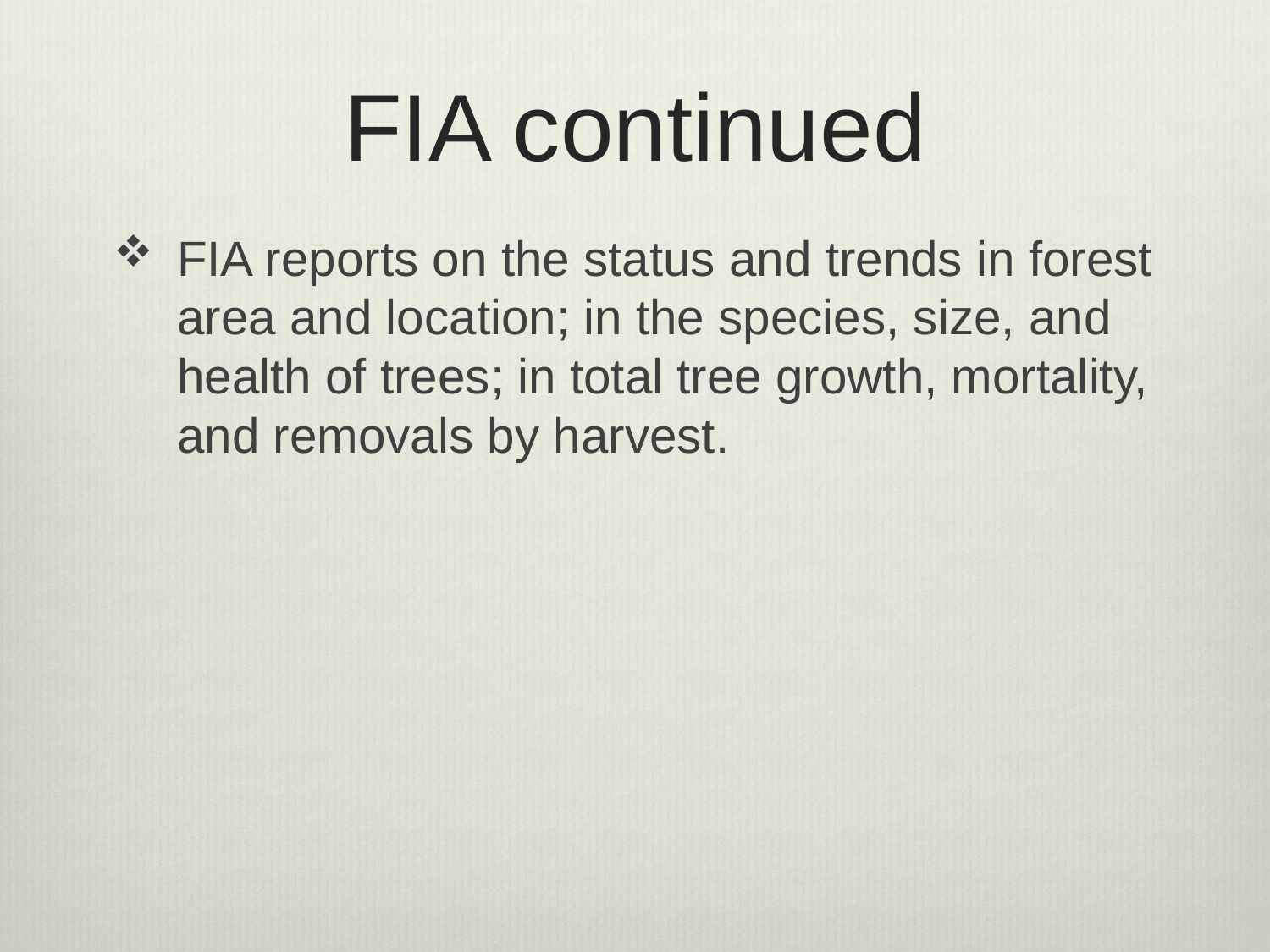

# FIA continued
FIA reports on the status and trends in forest area and location; in the species, size, and health of trees; in total tree growth, mortality, and removals by harvest.